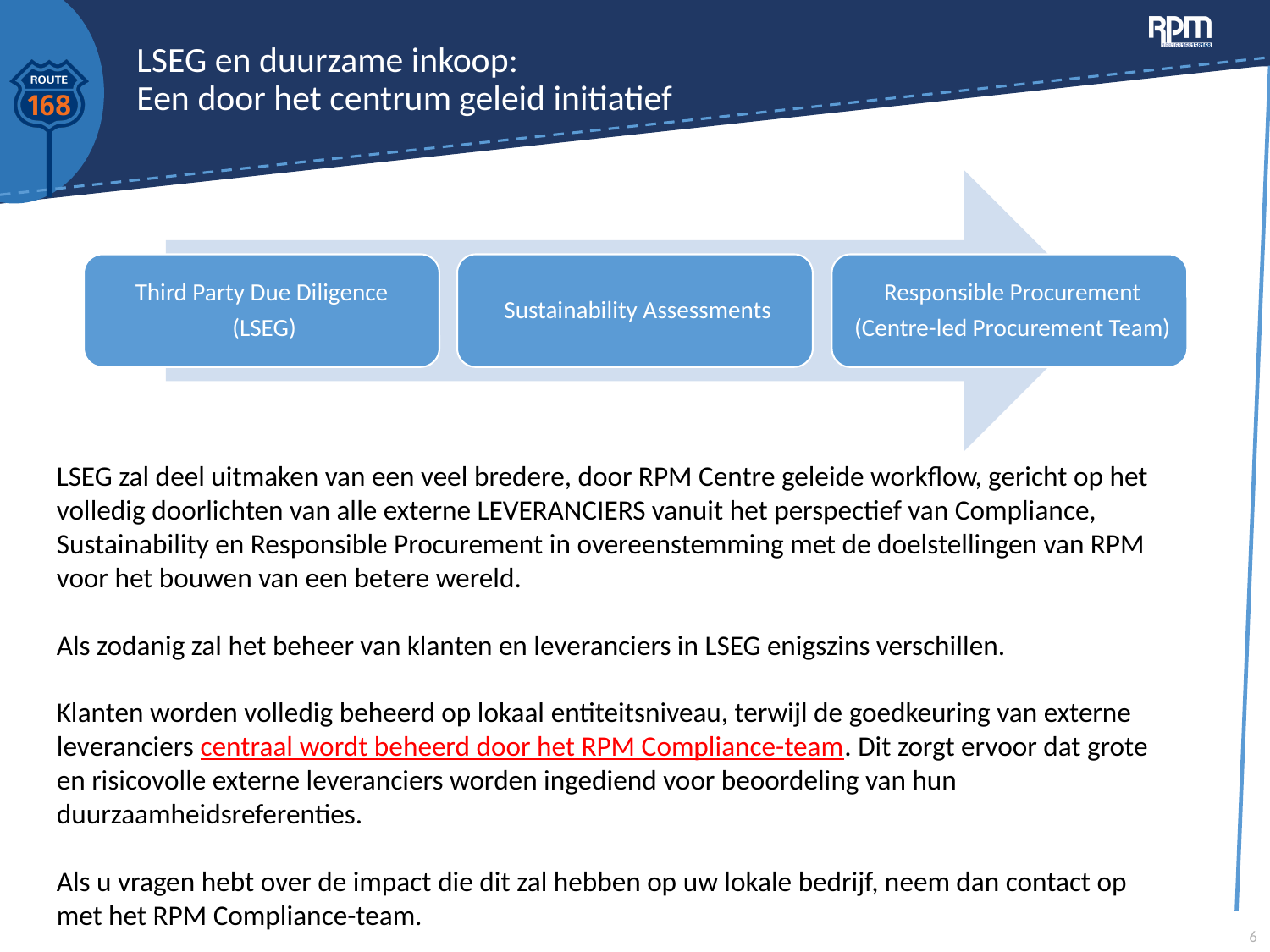

# LSEG en duurzame inkoop: Een door het centrum geleid initiatief

Third Party Due Diligence
(LSEG)
Sustainability Assessments
Responsible Procurement
(Centre-led Procurement Team)
LSEG zal deel uitmaken van een veel bredere, door RPM Centre geleide workflow, gericht op het volledig doorlichten van alle externe LEVERANCIERS vanuit het perspectief van Compliance, Sustainability en Responsible Procurement in overeenstemming met de doelstellingen van RPM voor het bouwen van een betere wereld.

Als zodanig zal het beheer van klanten en leveranciers in LSEG enigszins verschillen.

Klanten worden volledig beheerd op lokaal entiteitsniveau, terwijl de goedkeuring van externe leveranciers centraal wordt beheerd door het RPM Compliance-team. Dit zorgt ervoor dat grote en risicovolle externe leveranciers worden ingediend voor beoordeling van hun duurzaamheidsreferenties.

Als u vragen hebt over de impact die dit zal hebben op uw lokale bedrijf, neem dan contact op met het RPM Compliance-team.
6